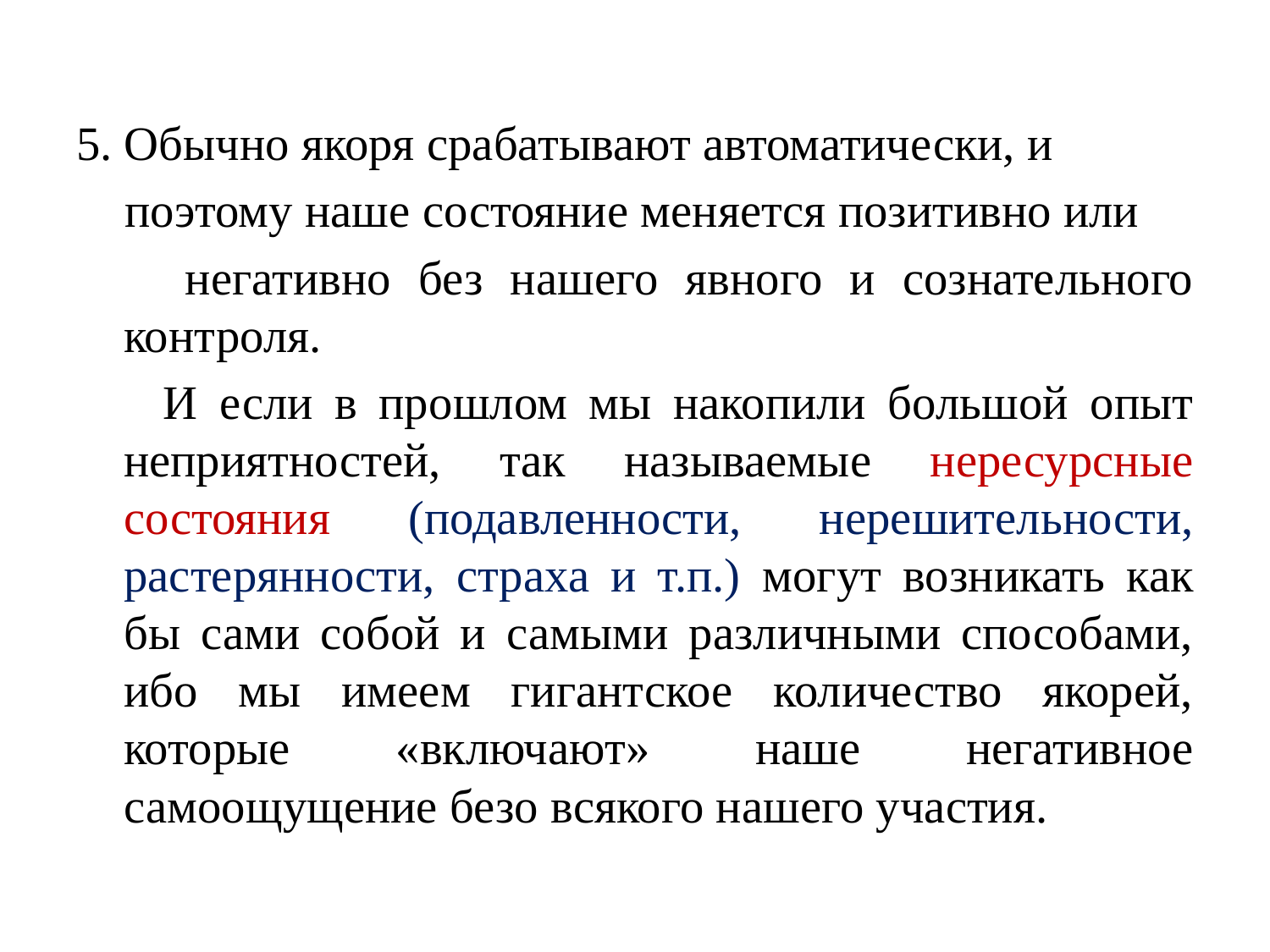

5. Обычно якоря срабатывают автоматически, и
    поэтому наше состояние меняется позитивно или
    негативно без нашего явного и сознательного контроля.
    И если в прошлом мы накопили большой опыт неприятностей, так называемые нересурсные состояния (подавленности, нерешительности, растерянности, страха и т.п.) могут возникать как бы сами собой и самыми различными способами, ибо мы имеем гигантское количество якорей, которые «включают» наше негативное самоощущение безо всякого нашего участия.